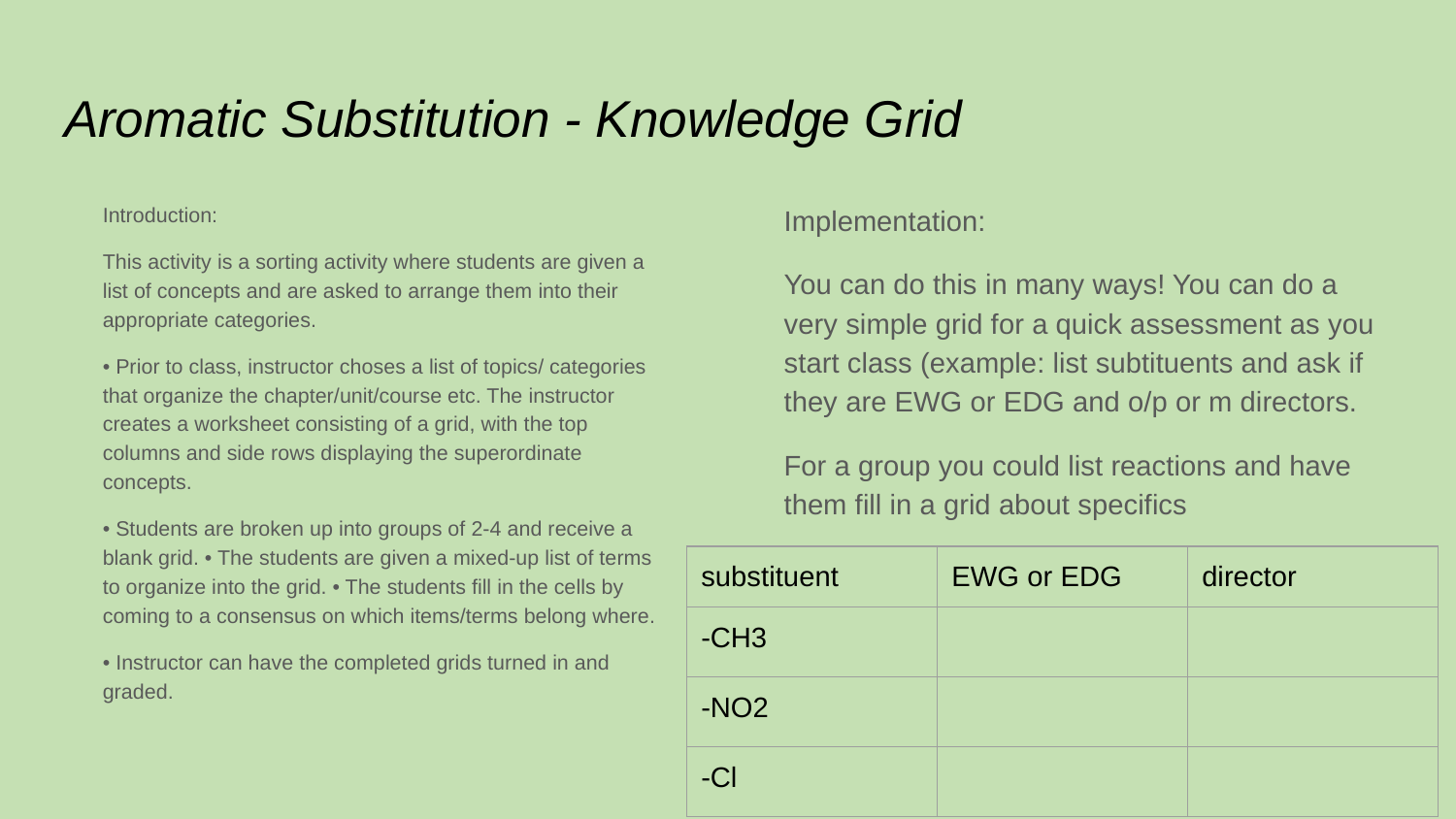

# Aromatic Substitution - Knowledge Grid

Introduction:
This activity is a sorting activity where students are given a list of concepts and are asked to arrange them into their appropriate categories.
• Prior to class, instructor choses a list of topics/ categories that organize the chapter/unit/course etc. The instructor creates a worksheet consisting of a grid, with the top columns and side rows displaying the superordinate concepts.
• Students are broken up into groups of 2-4 and receive a blank grid. • The students are given a mixed-up list of terms to organize into the grid. • The students fill in the cells by coming to a consensus on which items/terms belong where.
• Instructor can have the completed grids turned in and graded.

Implementation:
You can do this in many ways! You can do a very simple grid for a quick assessment as you start class (example: list subtituents and ask if they are EWG or EDG and o/p or m directors.
For a group you could list reactions and have them fill in a grid about specifics

| substituent | EWG or EDG | director |
| --- | --- | --- |
| -CH3 |  |  |
| -NO2 |  |  |
| -Cl |  |  |